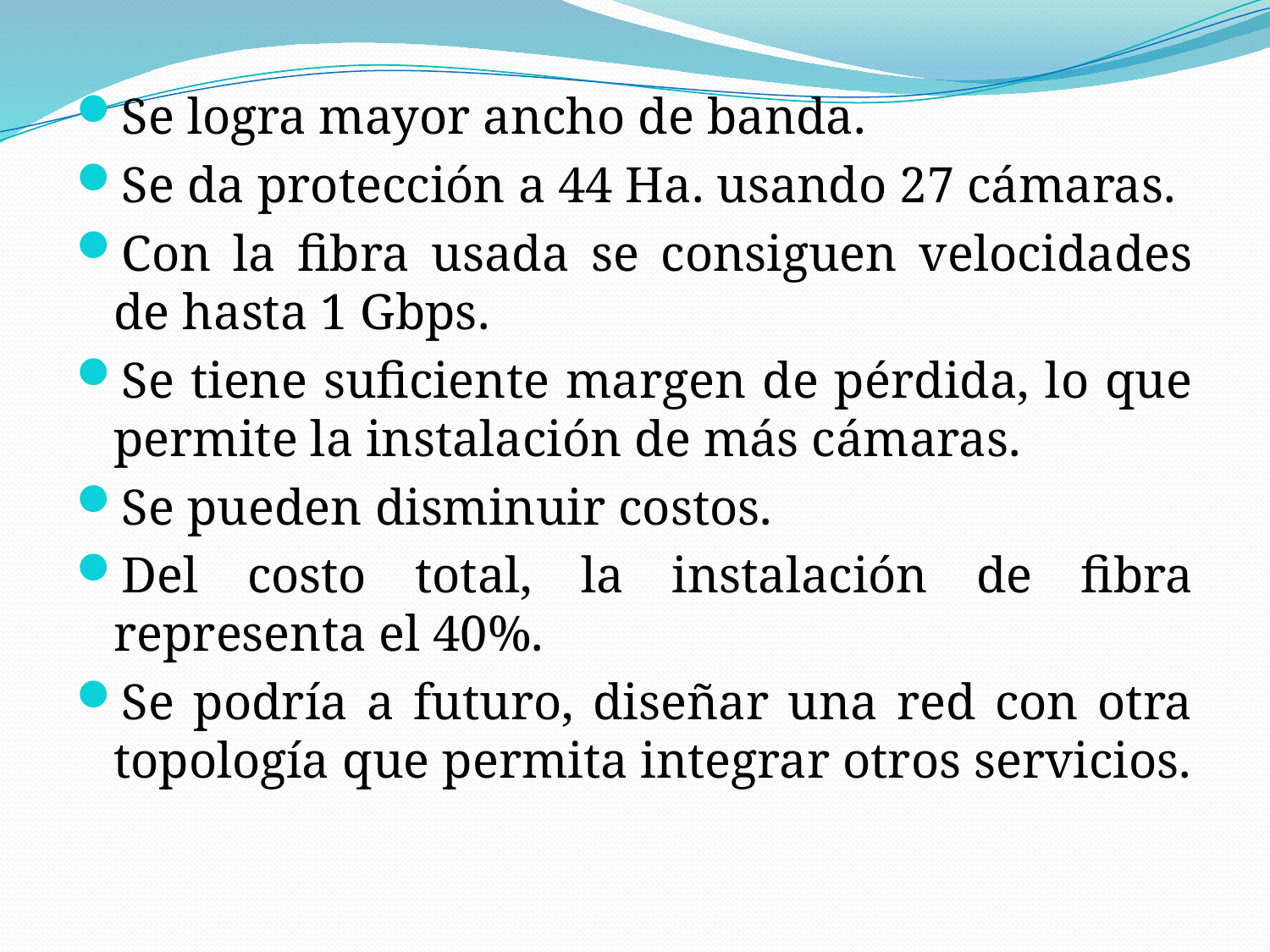

Se logra mayor ancho de banda.
Se da protección a 44 Ha. usando 27 cámaras.
Con la fibra usada se consiguen velocidades de hasta 1 Gbps.
Se tiene suficiente margen de pérdida, lo que permite la instalación de más cámaras.
Se pueden disminuir costos.
Del costo total, la instalación de fibra representa el 40%.
Se podría a futuro, diseñar una red con otra topología que permita integrar otros servicios.